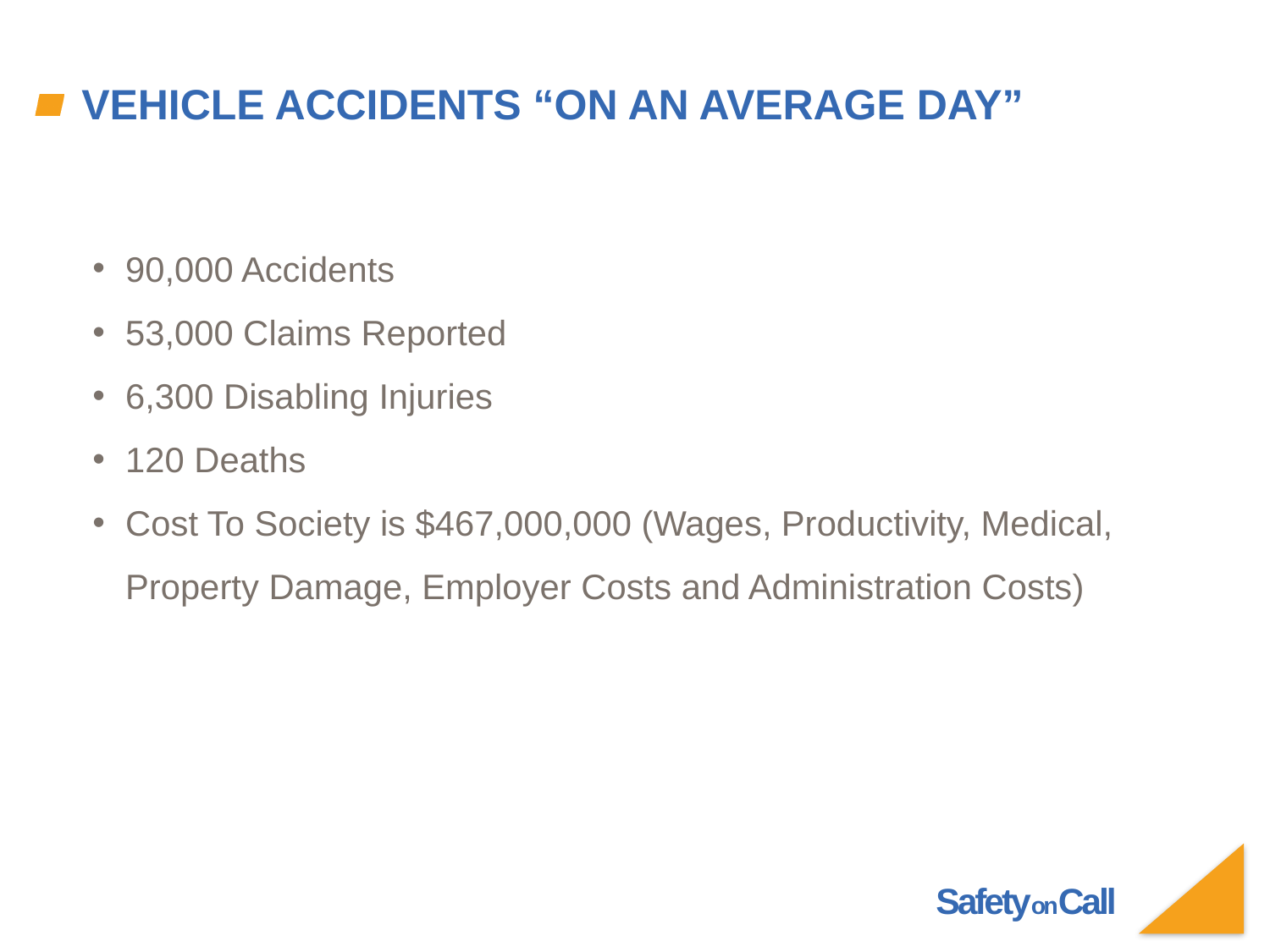

# Vehicle Accidents “On An Average Day”
90,000 Accidents
53,000 Claims Reported
6,300 Disabling Injuries
120 Deaths
Cost To Society is $467,000,000 (Wages, Productivity, Medical, Property Damage, Employer Costs and Administration Costs)